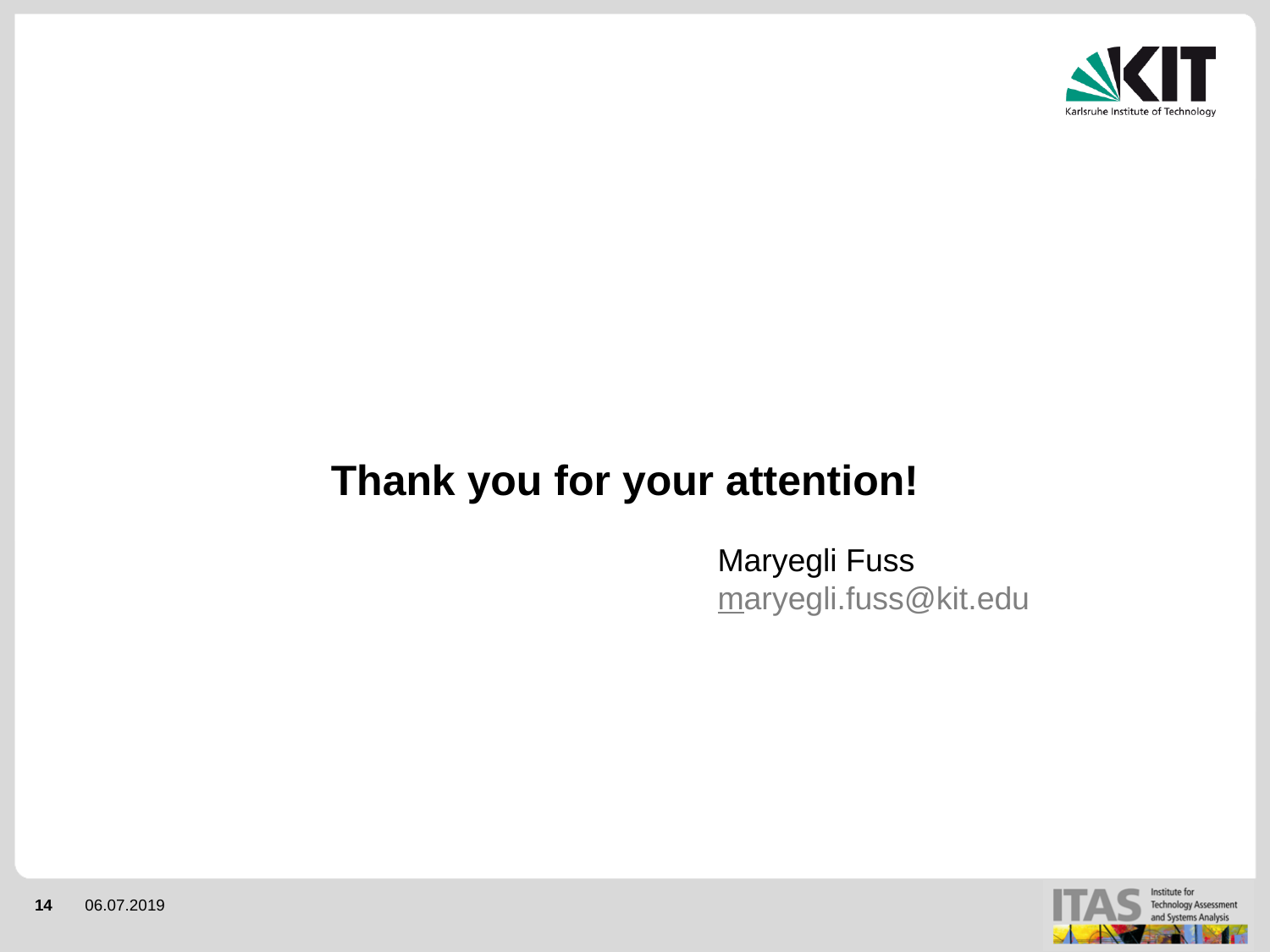

# Thank you for your attention!
Maryegli Fuss
maryegli.fuss@kit.edu